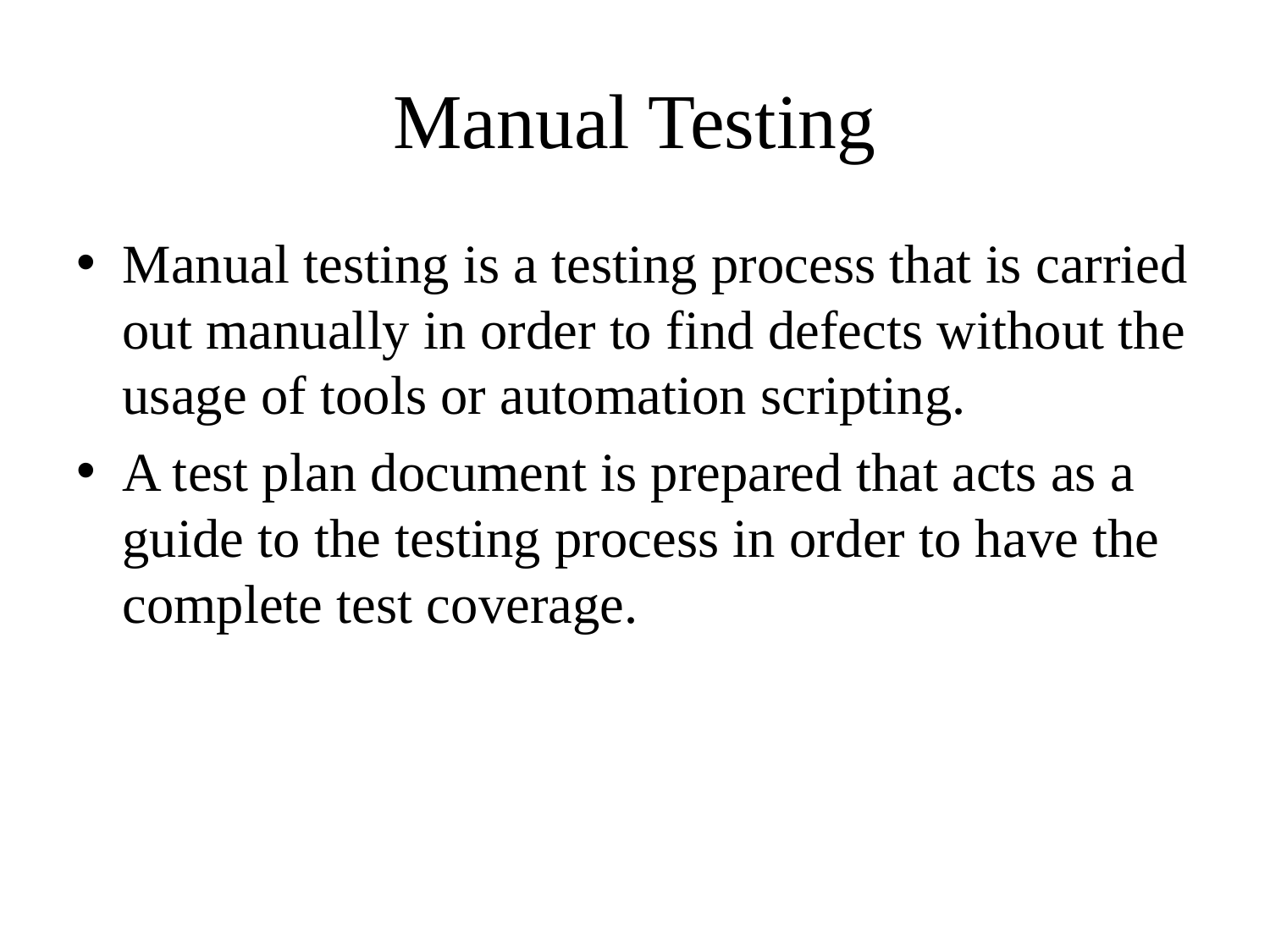

# Manual Testing
Manual testing is a testing process that is carried out manually in order to find defects without the usage of tools or automation scripting.
A test plan document is prepared that acts as a guide to the testing process in order to have the complete test coverage.